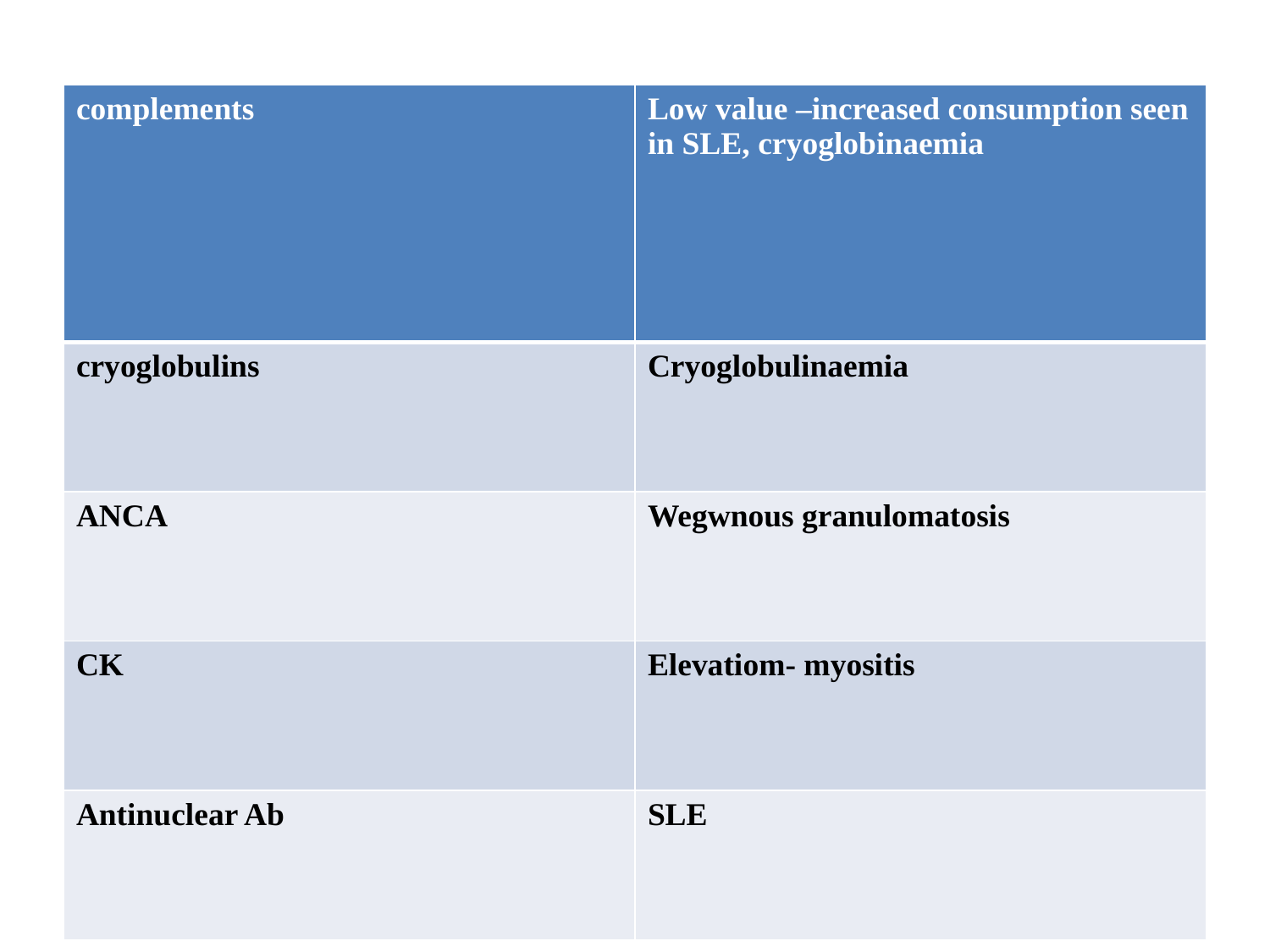

#
| complements | Low value –increased consumption seen in SLE, cryoglobinaemia |
| --- | --- |
| cryoglobulins | Cryoglobulinaemia |
| ANCA | Wegwnous granulomatosis |
| CK | Elevatiom- myositis |
| Antinuclear Ab | SLE |
11